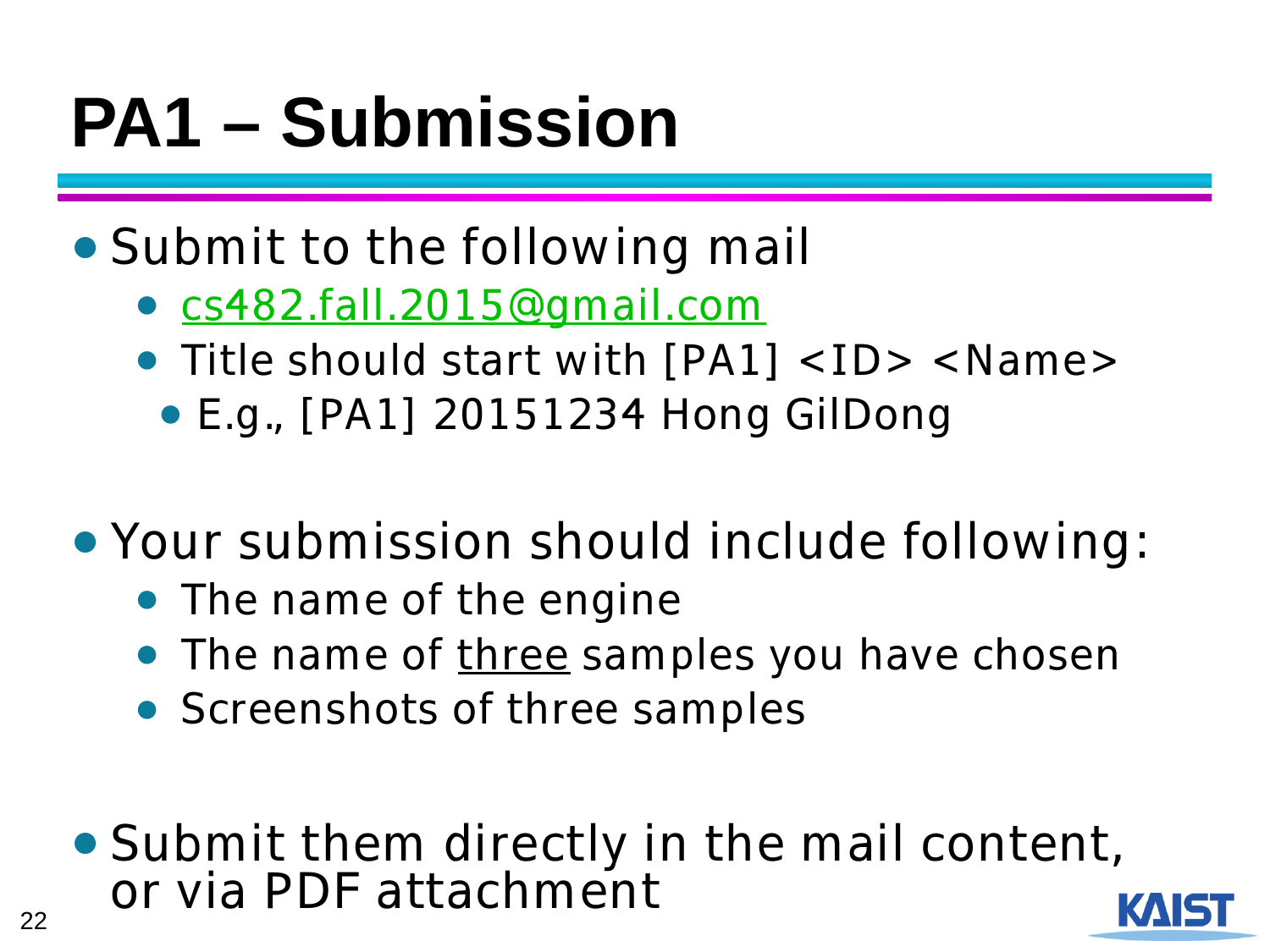

# PA1 – Submission
Submit to the following mail
cs482.fall.2015@gmail.com
Title should start with [PA1] <ID> <Name>
E.g., [PA1] 20151234 Hong GilDong

Your submission should include following:
The name of the engine
The name of three samples you have chosen
Screenshots of three samples

Submit them directly in the mail content,
or via PDF attachment